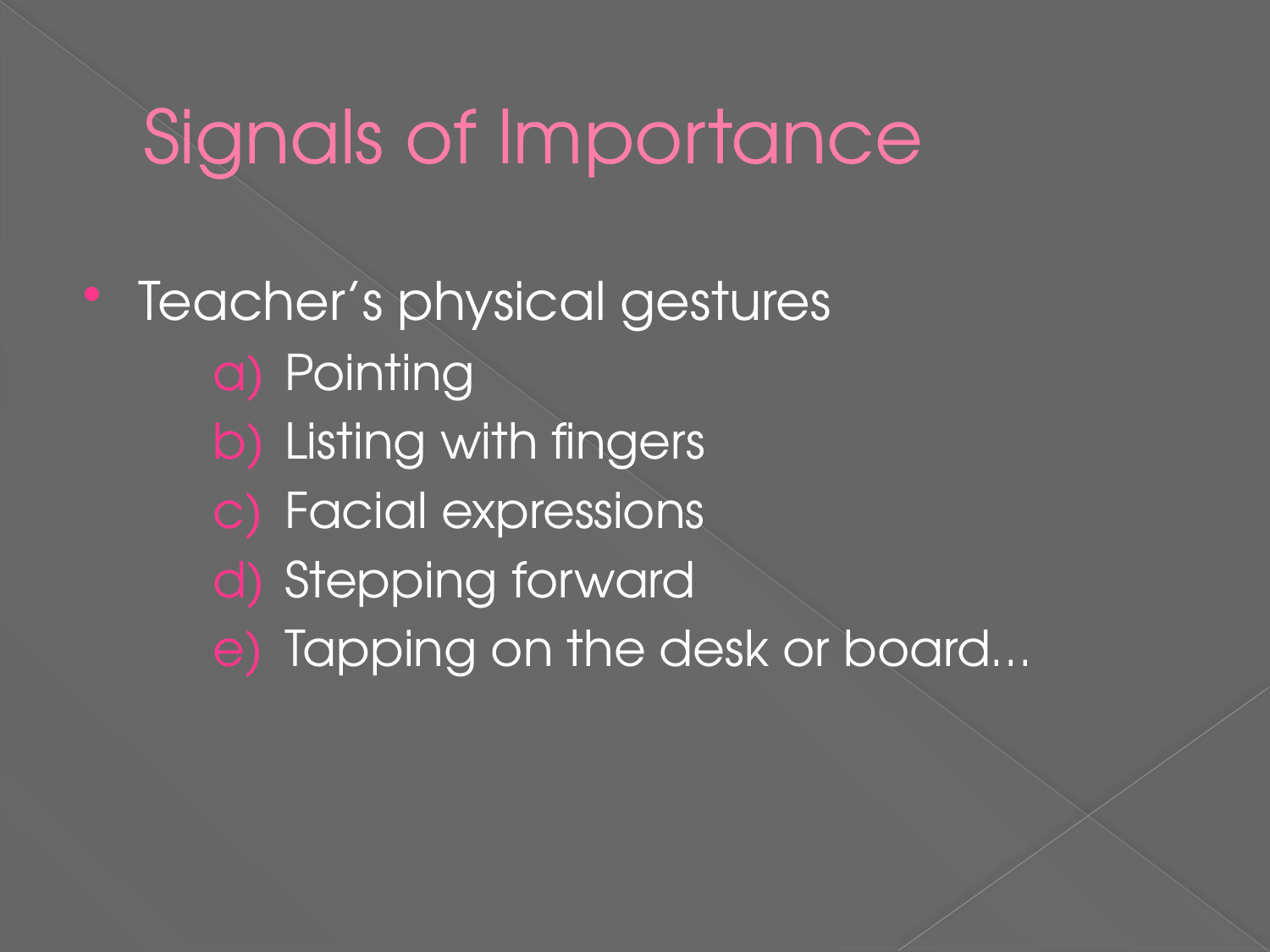

# Signals of Importance
Teacher’s physical gestures
Pointing
Listing with fingers
Facial expressions
Stepping forward
Tapping on the desk or board…